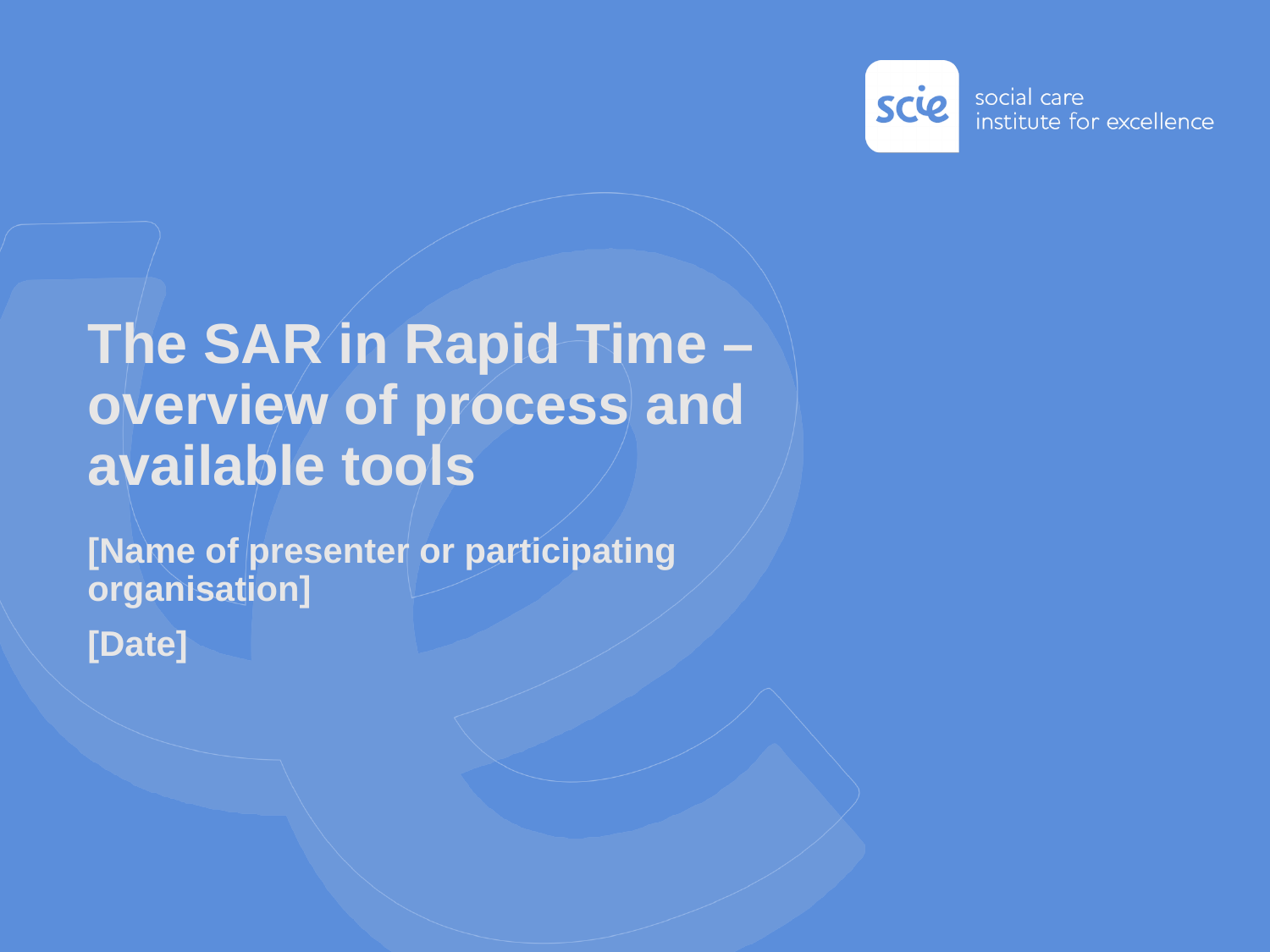

# The SAR in Rapid Time – overview of process and available tools
[Name of presenter or participating organisation]
[Date]